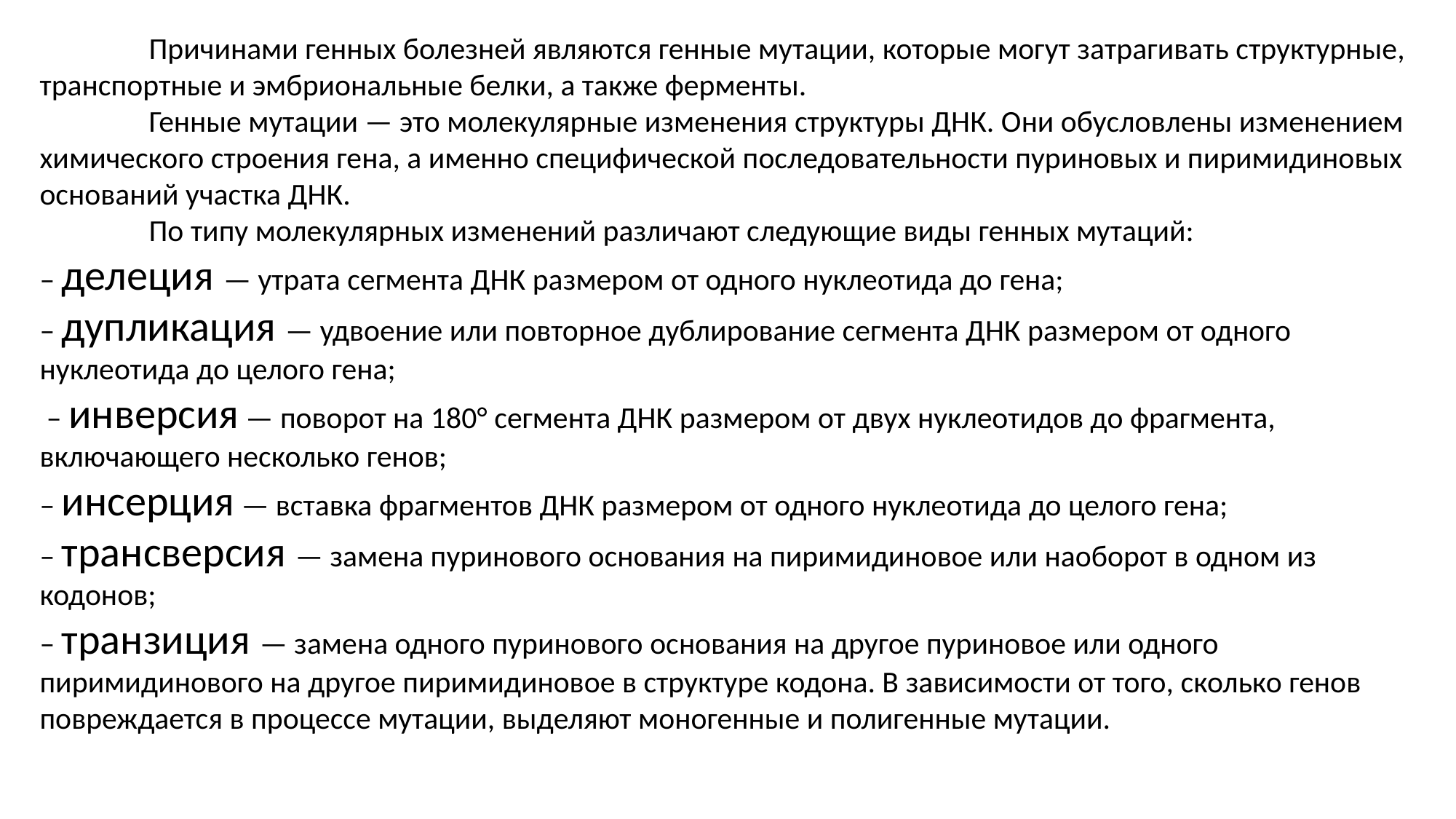

Причинами генных болезней являются генные мутации, которые могут затрагивать структурные, транспортные и эмбриональные белки, а также ферменты.
	Генные мутации — это молекулярные изменения структуры ДНК. Они обусловлены изменением химического строения гена, а именно специфической последовательности пуриновых и пиримидиновых оснований участка ДНК.
	По типу молекулярных изменений различают следующие виды генных мутаций:
– делеция — утрата сегмента ДНК размером от одного нуклеотида до гена;
– дупликация — удвоение или повторное дублирование сегмента ДНК размером от одного нуклеотида до целого гена;
 – инверсия — поворот на 180° сегмента ДНК размером от двух нуклеотидов до фрагмента, включающего несколько генов;
– инсерция — вставка фрагментов ДНК размером от одного нуклеотида до целого гена;
– трансверсия — замена пуринового основания на пиримидиновое или наоборот в одном из кодонов;
– транзиция — замена одного пуринового основания на другое пуриновое или одного пиримидинового на другое пиримидиновое в структуре кодона. В зависимости от того, сколько генов повреждается в процессе мутации, выделяют моногенные и полигенные мутации.